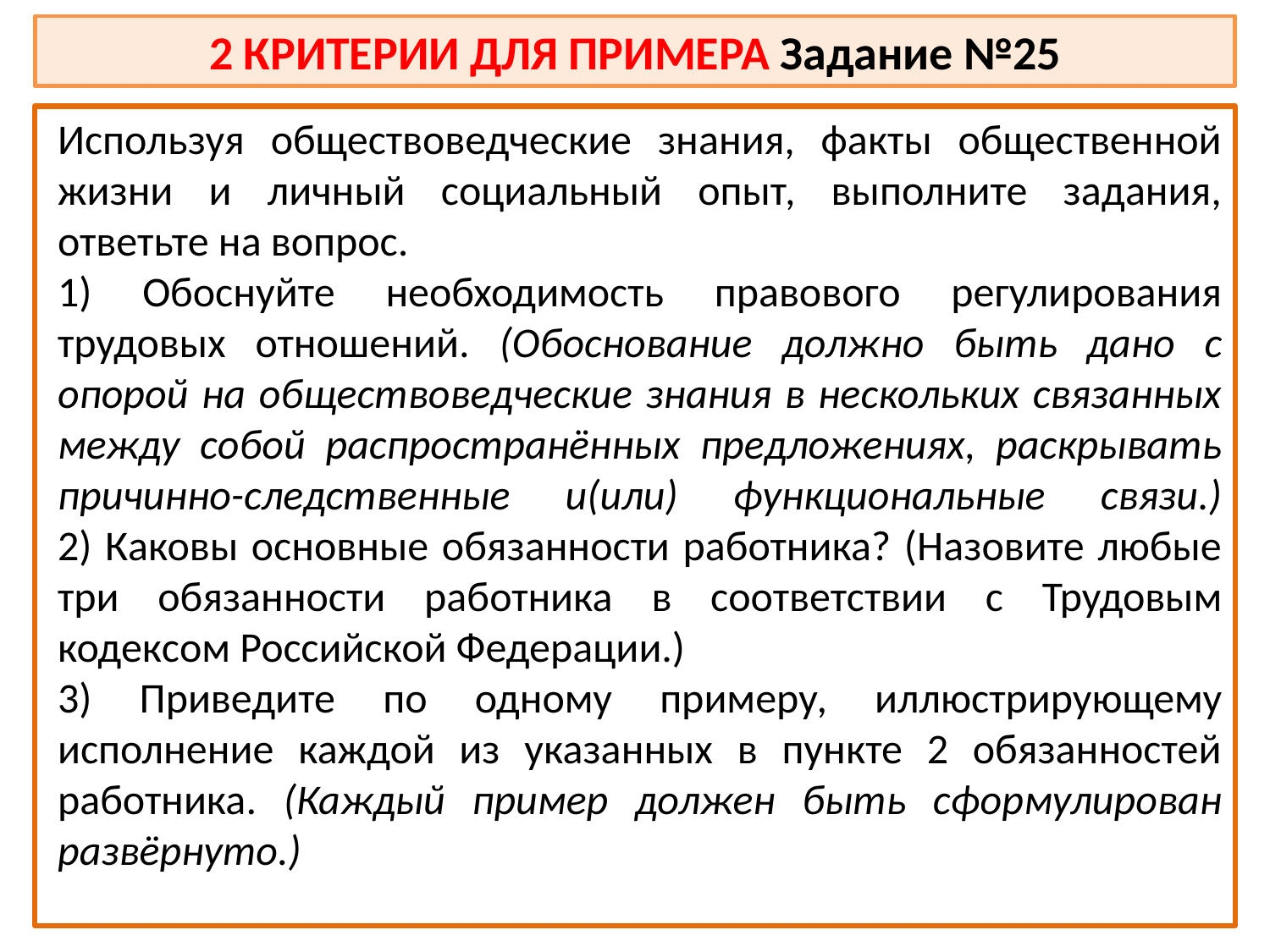

# 2 КРИТЕРИИ ДЛЯ ПРИМЕРА Задание №25
Используя обществоведческие знания, факты общественной жизни и личный социальный опыт, выполните задания, ответьте на вопрос.
1) Обоснуйте необходимость правового регулирования трудовых отношений. (Обоснование должно быть дано с опорой на обществоведческие знания в нескольких связанных между собой распространённых предложениях, раскрывать причинно-следственные и(или) функциональные связи.)
2) Каковы основные обязанности работника? (Назовите любые три обязанности работника в соответствии с Трудовым кодексом Российской Федерации.)
3) Приведите по одному примеру, иллюстрирующему исполнение каждой из указанных в пункте 2 обязанностей работника. (Каждый пример должен быть сформулирован развёрнуто.)